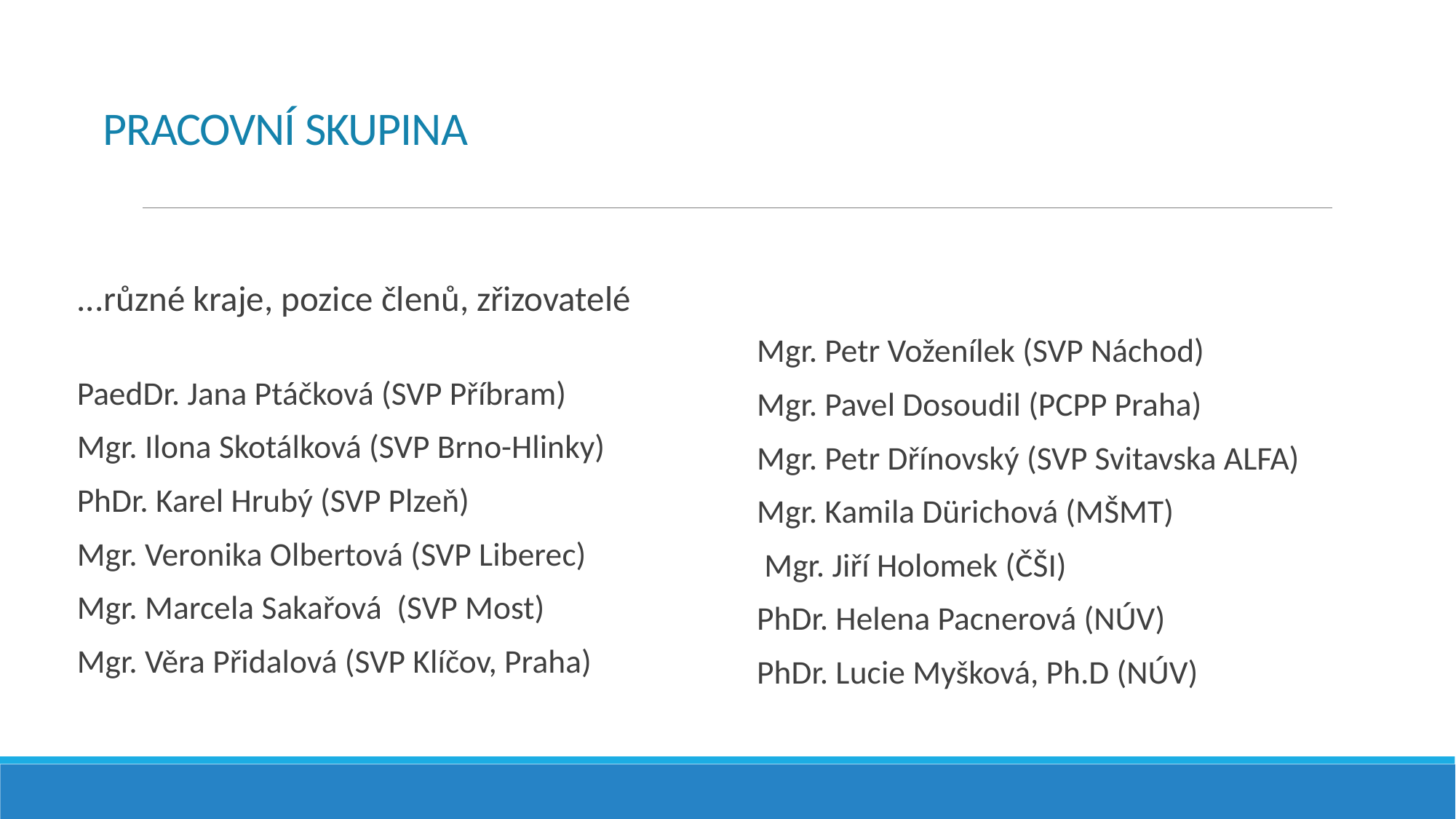

# PRACOVNÍ SKUPINA
...různé kraje, pozice členů, zřizovatelé
PaedDr. Jana Ptáčková (SVP Příbram)
Mgr. Ilona Skotálková (SVP Brno-Hlinky)
PhDr. Karel Hrubý (SVP Plzeň)
Mgr. Veronika Olbertová (SVP Liberec)
Mgr. Marcela Sakařová  (SVP Most)
Mgr. Věra Přidalová (SVP Klíčov, Praha)

      Mgr. Petr Voženílek (SVP Náchod)
      Mgr. Pavel Dosoudil (PCPP Praha)
      Mgr. Petr Dřínovský (SVP Svitavska ALFA)
      Mgr. Kamila Dürichová (MŠMT)
       Mgr. Jiří Holomek (ČŠI)
      PhDr. Helena Pacnerová (NÚV)
      PhDr. Lucie Myšková, Ph.D (NÚV)